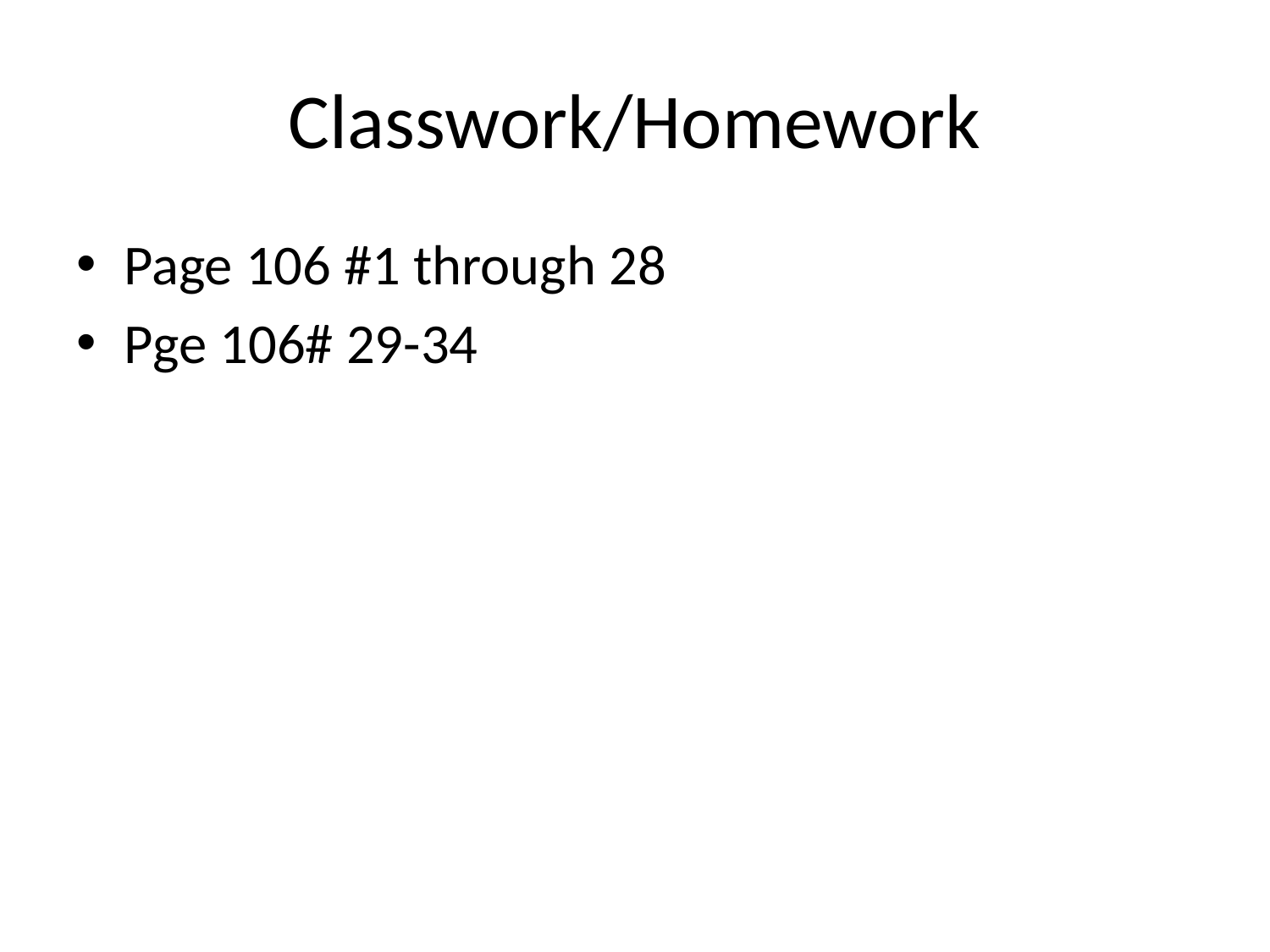

# Classwork/Homework
Page 106 #1 through 28
Pge 106# 29-34